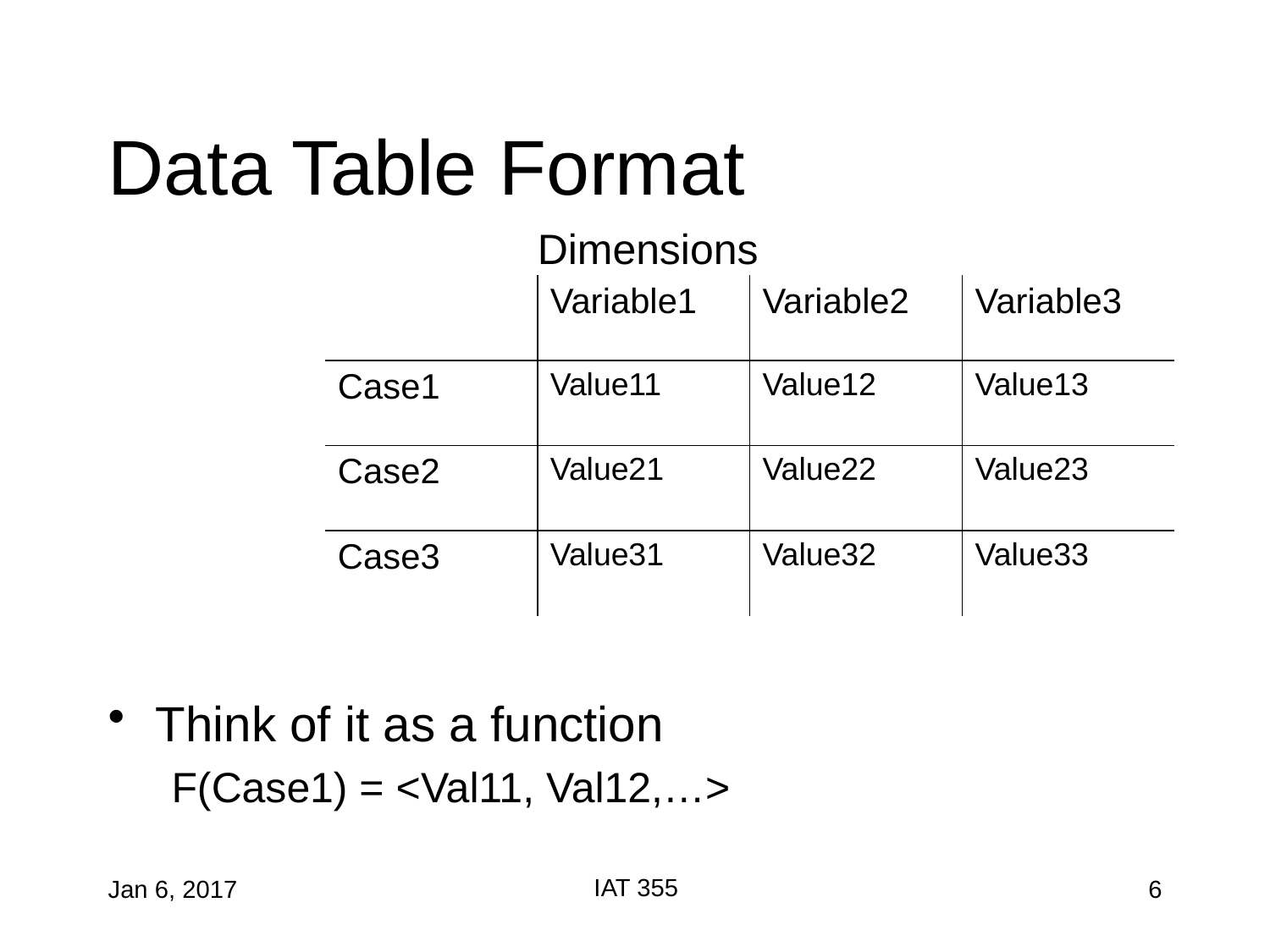

# Data Table Format
Dimensions
|  | Variable1 | Variable2 | Variable3 |
| --- | --- | --- | --- |
| Case1 | Value11 | Value12 | Value13 |
| Case2 | Value21 | Value22 | Value23 |
| Case3 | Value31 | Value32 | Value33 |
Think of it as a function
F(Case1) = <Val11, Val12,…>

IAT 355
Jan 6, 2017
6